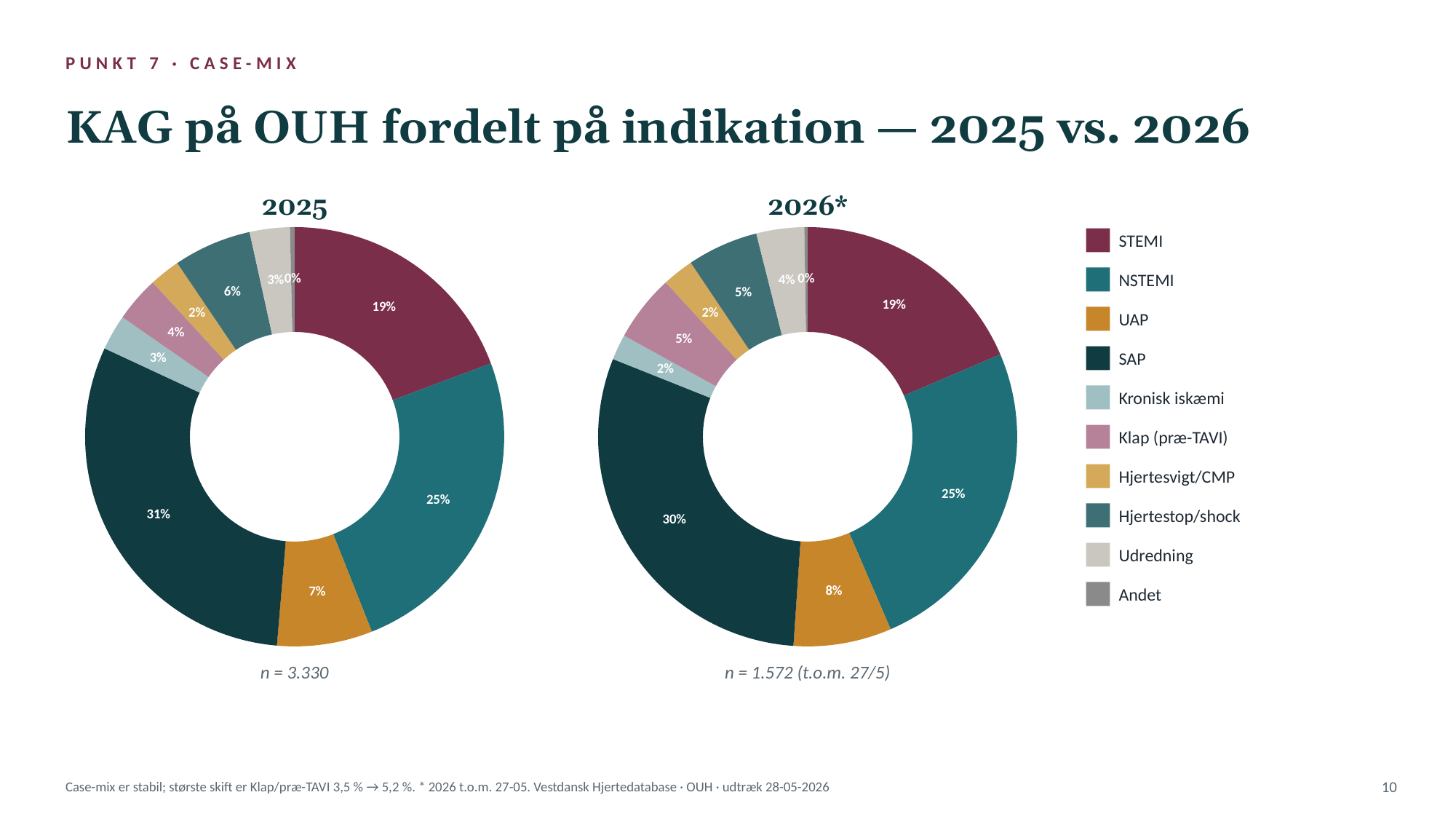

PUNKT 7 · CASE-MIX
KAG på OUH fordelt på indikation — 2025 vs. 2026
2025
2026*

### Chart

| Category | KAG 2025 |
|---|---|
| STEMI | 643.0 |
| NSTEMI | 822.0 |
| UAP | 245.0 |
| SAP | 1018.0 |
| Kronisk iskæmi | 91.0 |
| Klap (præ-TAVI) | 117.0 |
| Hjertesvigt/CMP | 79.0 |
| Hjertestop/shock | 200.0 |
| Udredning | 103.0 |
| Andet | 12.0 |

### Chart

| Category | KAG 2026 |
|---|---|
| STEMI | 292.0 |
| NSTEMI | 392.0 |
| UAP | 119.0 |
| SAP | 471.0 |
| Kronisk iskæmi | 31.0 |
| Klap (præ-TAVI) | 81.0 |
| Hjertesvigt/CMP | 38.0 |
| Hjertestop/shock | 86.0 |
| Udredning | 58.0 |
| Andet | 4.0 |
STEMI

NSTEMI

UAP

SAP

Kronisk iskæmi

Klap (præ-TAVI)

Hjertesvigt/CMP

Hjertestop/shock

Udredning

Andet

n = 3.330
n = 1.572 (t.o.m. 27/5)
Case-mix er stabil; største skift er Klap/præ-TAVI 3,5 % → 5,2 %. * 2026 t.o.m. 27-05. Vestdansk Hjertedatabase · OUH · udtræk 28-05-2026
10